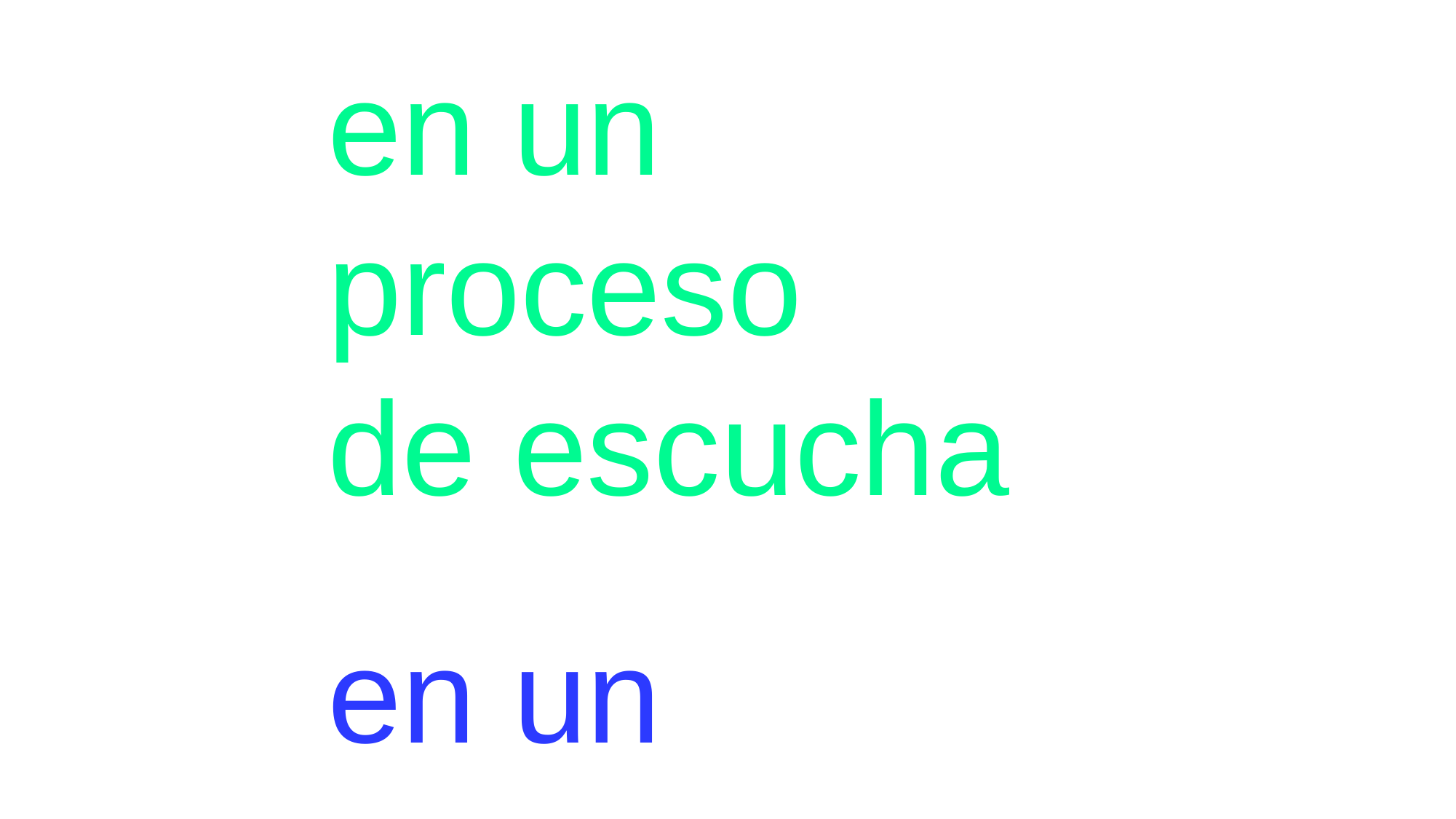

en un proceso
de escucha

en un proceso
de diálogo